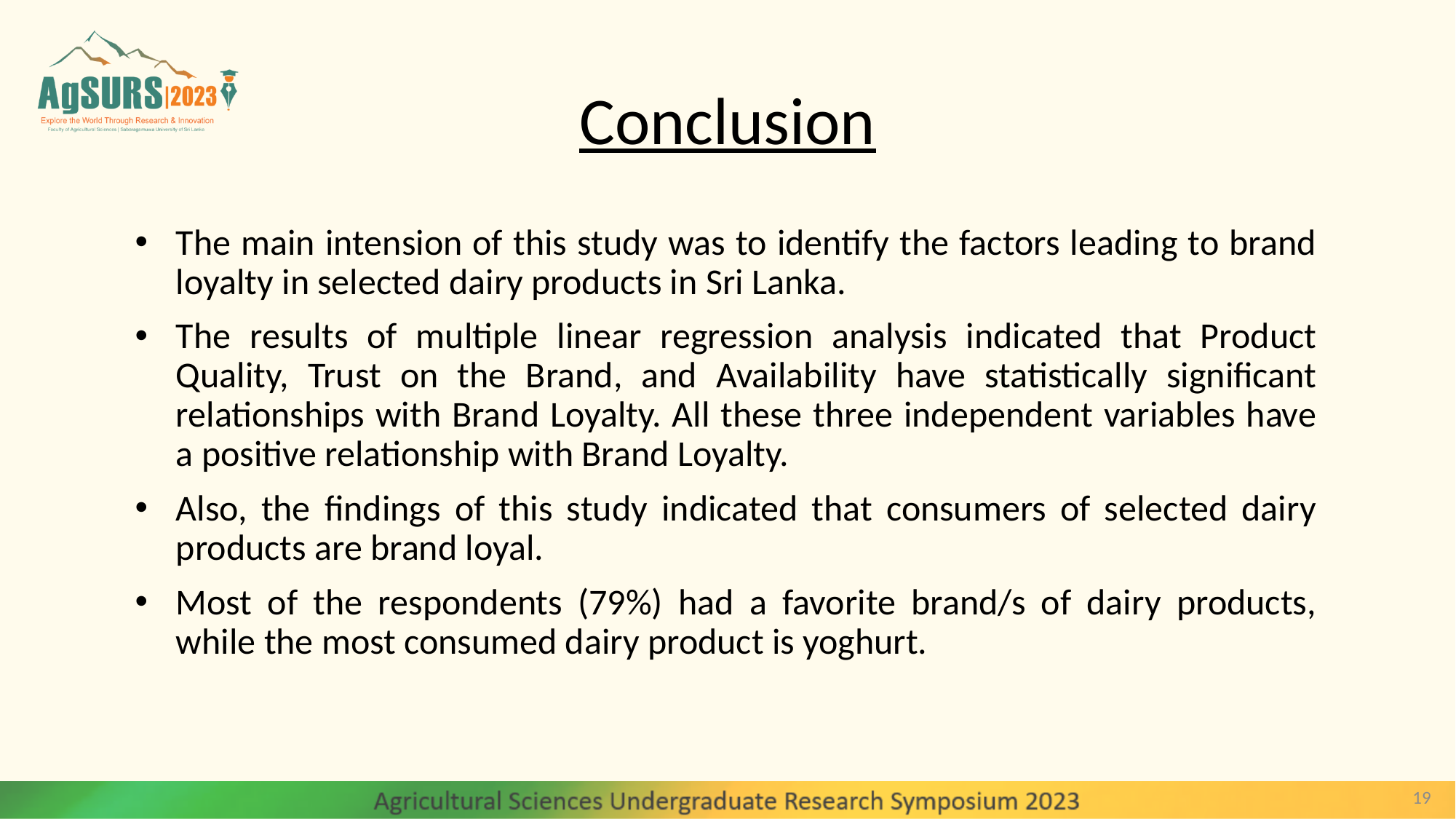

# Conclusion
The main intension of this study was to identify the factors leading to brand loyalty in selected dairy products in Sri Lanka.
The results of multiple linear regression analysis indicated that Product Quality, Trust on the Brand, and Availability have statistically significant relationships with Brand Loyalty. All these three independent variables have a positive relationship with Brand Loyalty.
Also, the findings of this study indicated that consumers of selected dairy products are brand loyal.
Most of the respondents (79%) had a favorite brand/s of dairy products, while the most consumed dairy product is yoghurt.

19